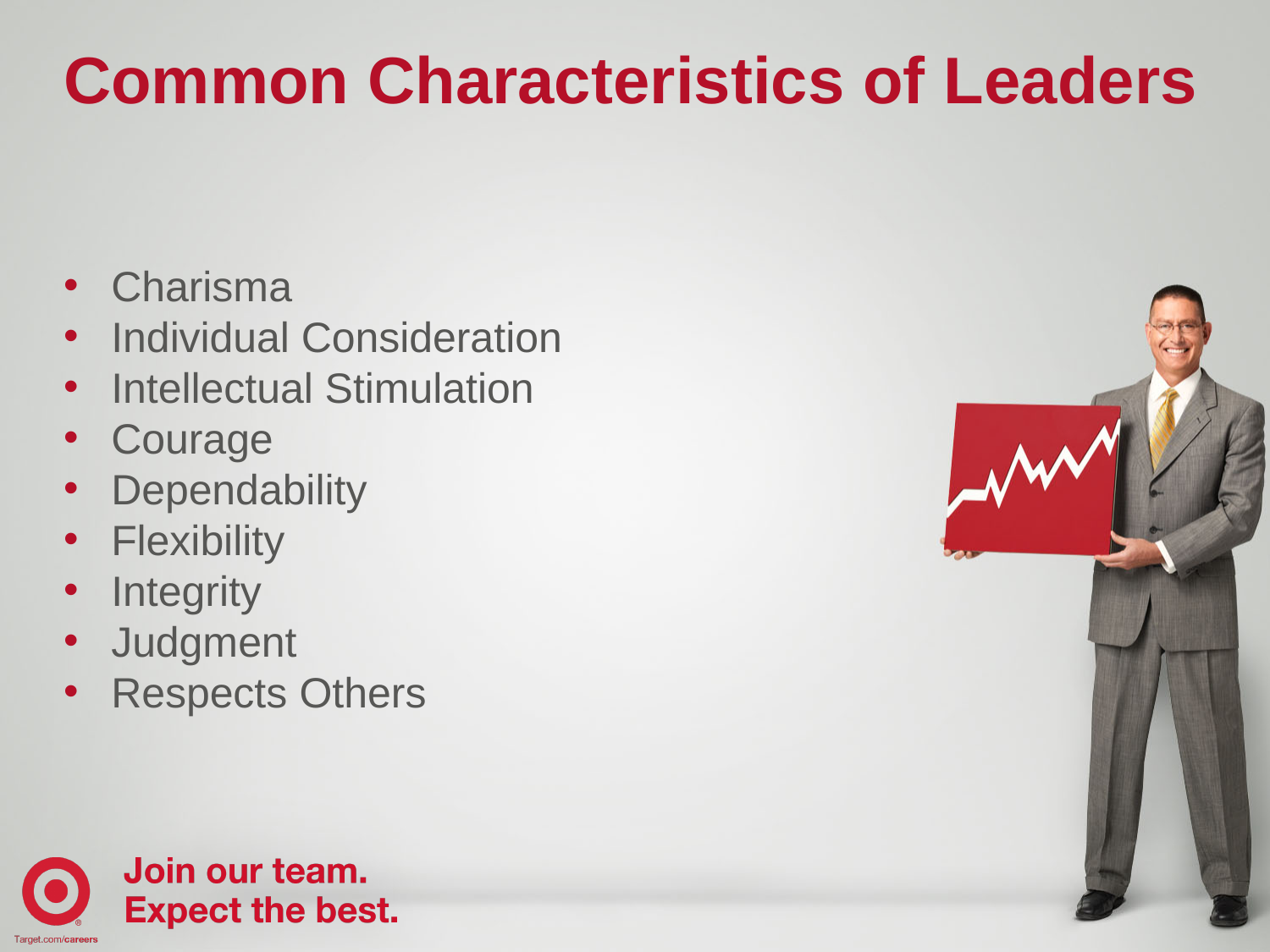

# Common Characteristics of Leaders
Charisma
Individual Consideration
Intellectual Stimulation
Courage
Dependability
Flexibility
Integrity
Judgment
Respects Others